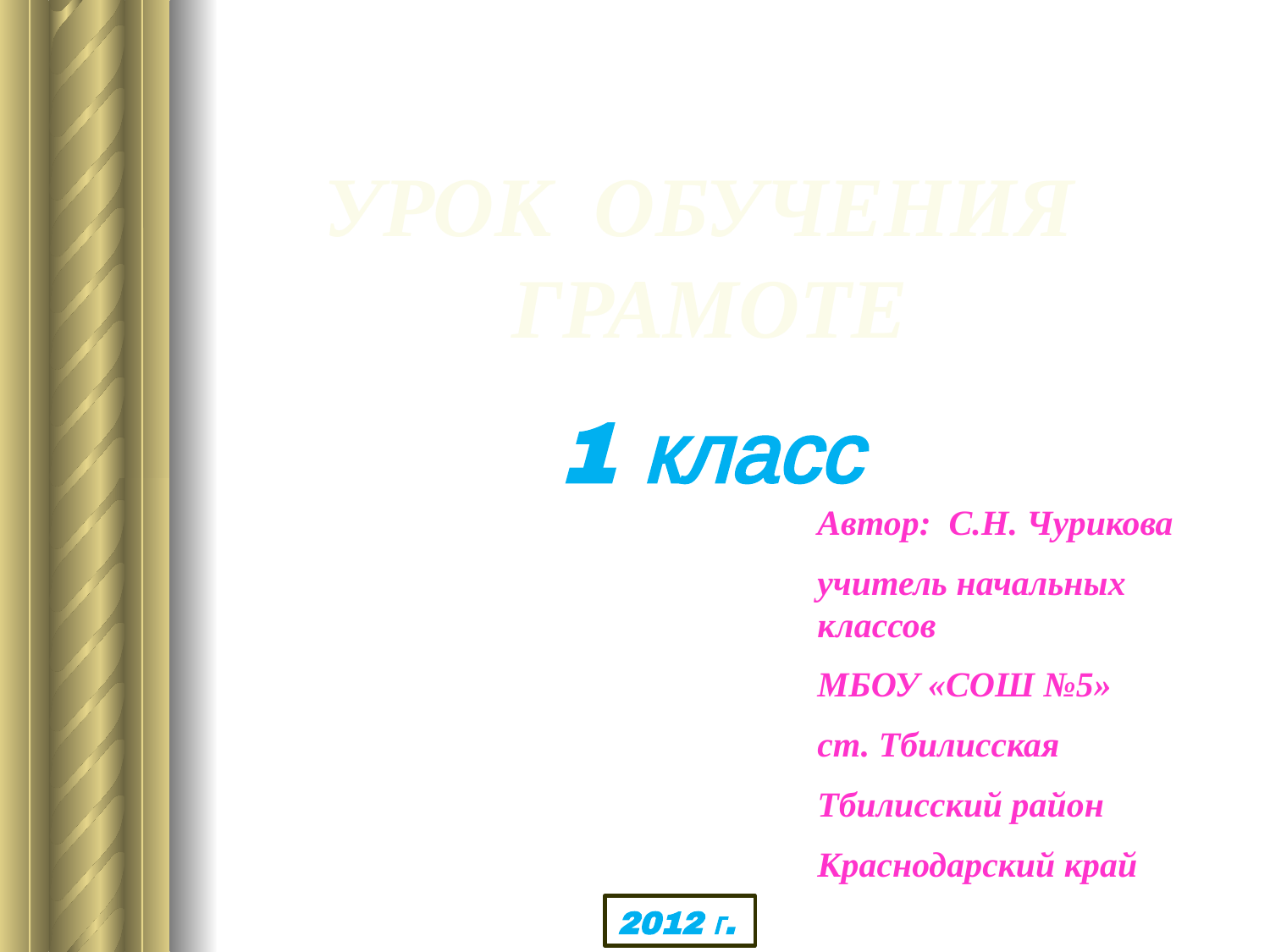

УРОК  ОБУЧЕНИЯ  ГРАМОТЕ
1 класс

Автор:  С.Н. Чурикова
учитель начальных классов
МБОУ «СОШ №5»
ст. Тбилисская
Тбилисский район
Краснодарский край

2012 г.